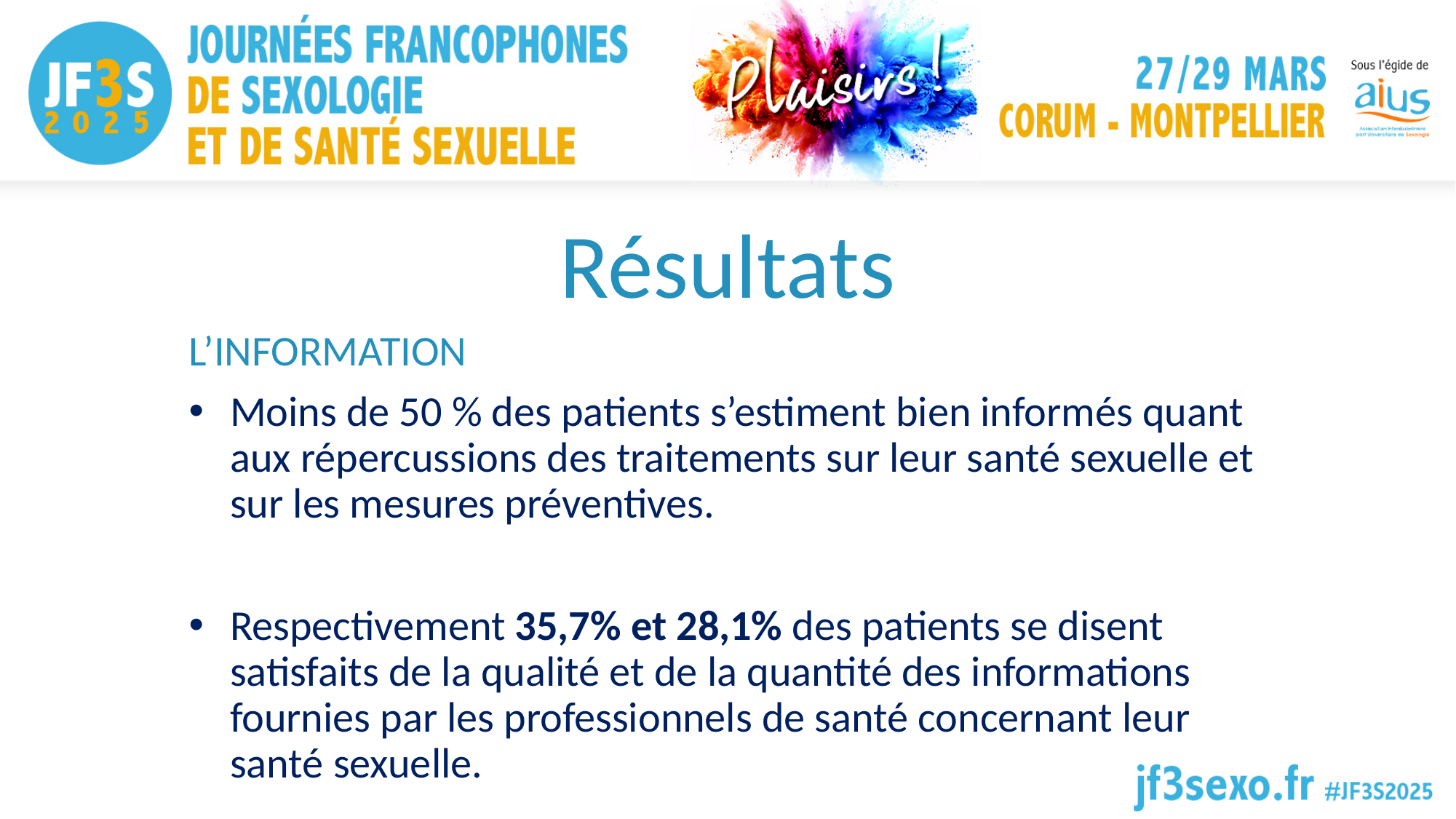

# Résultats
L’INFORMATION
Moins de 50 % des patients s’estiment bien informés quant aux répercussions des traitements sur leur santé sexuelle et sur les mesures préventives.

Respectivement 35,7% et 28,1% des patients se disent satisfaits de la qualité et de la quantité des informations fournies par les professionnels de santé concernant leur santé sexuelle.